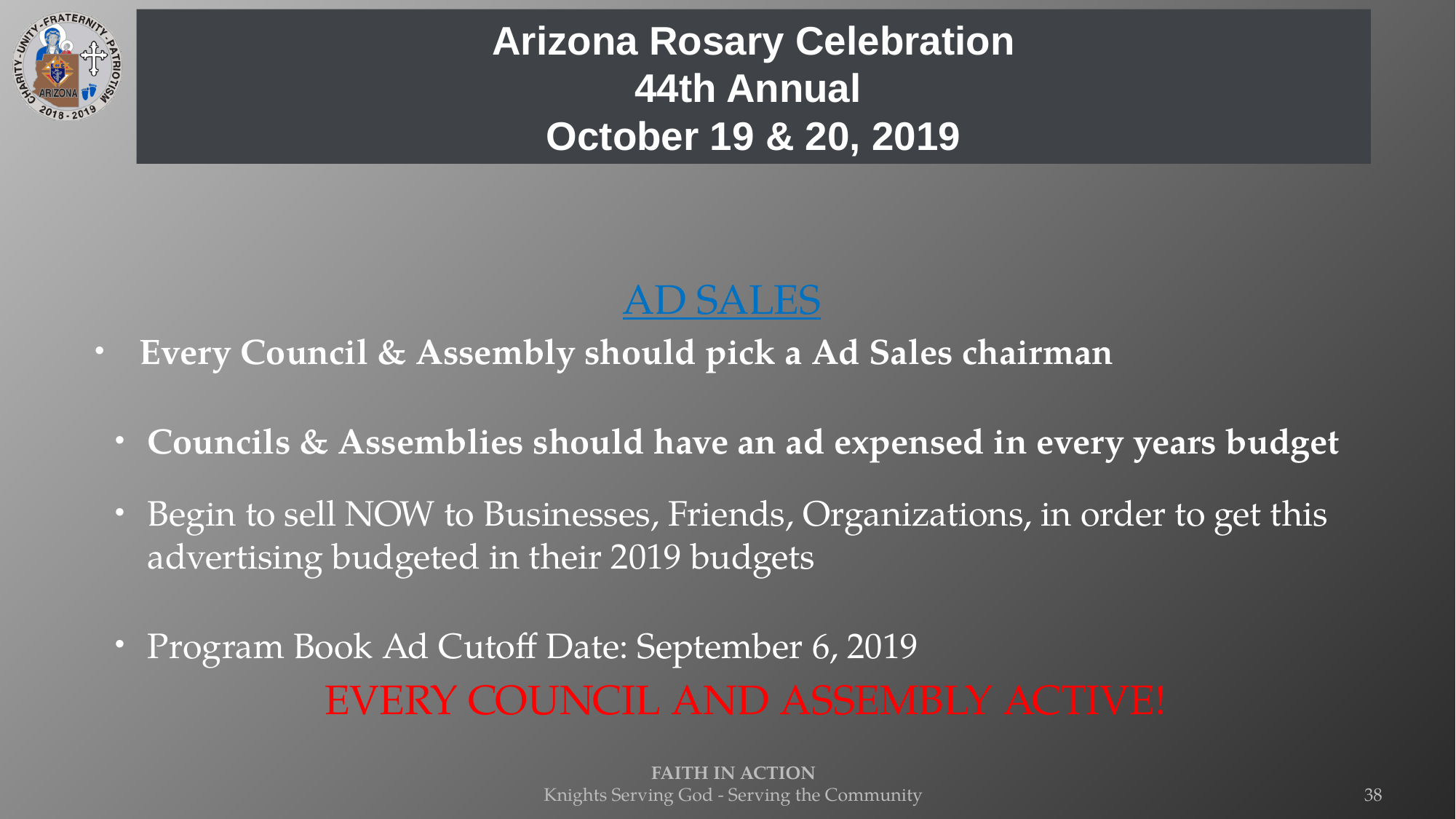

# Arizona Rosary Celebration 44th Annual October 19 & 20, 2019
AD SALES
Every Council & Assembly should pick a Ad Sales chairman

Councils & Assemblies should have an ad expensed in every years budget

Begin to sell NOW to Businesses, Friends, Organizations, in order to get this advertising budgeted in their 2019 budgets

Program Book Ad Cutoff Date: September 6, 2019
EVERY COUNCIL AND ASSEMBLY ACTIVE!
FAITH IN ACTION
Knights Serving God - Serving the Community
38